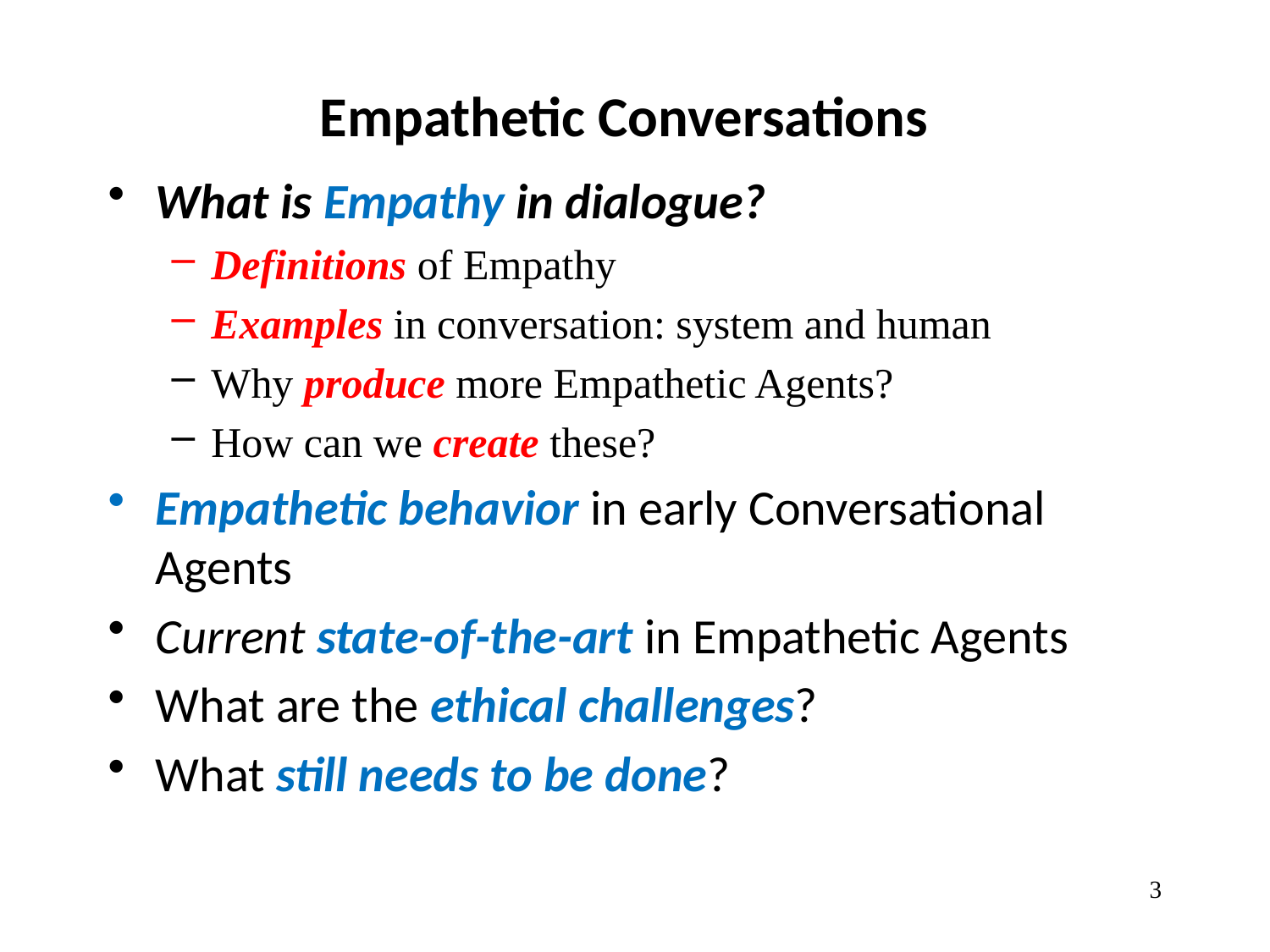

# Empathetic Conversations
What is Empathy in dialogue?
Definitions of Empathy
Examples in conversation: system and human
Why produce more Empathetic Agents?
How can we create these?
Empathetic behavior in early Conversational Agents
Current state-of-the-art in Empathetic Agents
What are the ethical challenges?
What still needs to be done?
3